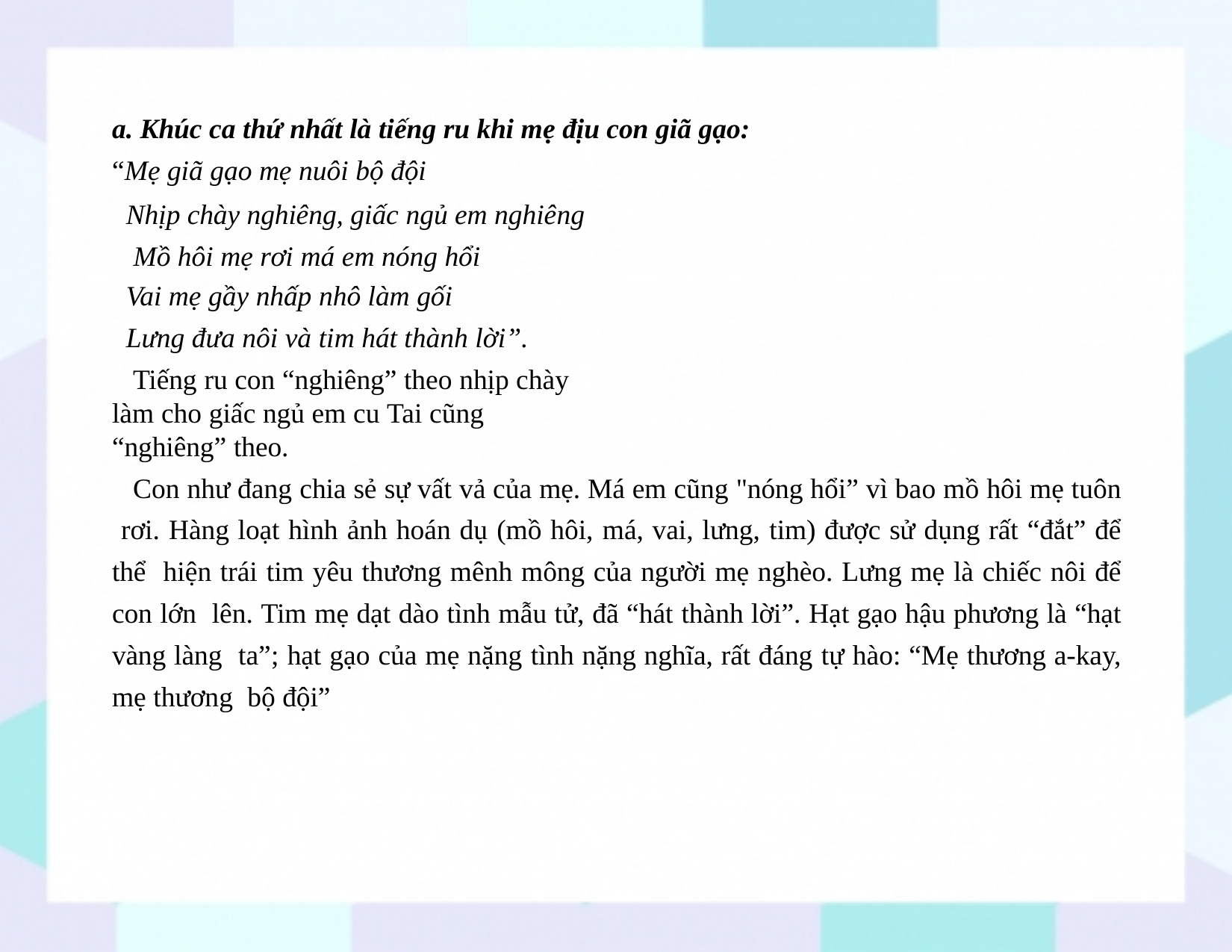

a. Khúc ca thứ nhất là tiếng ru khi mẹ địu con giã gạo:
“Mẹ giã gạo mẹ nuôi bộ đội
Nhịp chày nghiêng, giấc ngủ em nghiêng  Mồ hôi mẹ rơi má em nóng hổi
Vai mẹ gầy nhấp nhô làm gối
Lưng đưa nôi và tim hát thành lời”.
Tiếng ru con “nghiêng” theo nhịp chày làm cho giấc ngủ em cu Tai cũng “nghiêng” theo.
Con như đang chia sẻ sự vất vả của mẹ. Má em cũng "nóng hổi” vì bao mồ hôi mẹ tuôn  rơi. Hàng loạt hình ảnh hoán dụ (mồ hôi, má, vai, lưng, tim) được sử dụng rất “đắt” để thể  hiện trái tim yêu thương mênh mông của người mẹ nghèo. Lưng mẹ là chiếc nôi để con lớn  lên. Tim mẹ dạt dào tình mẫu tử, đã “hát thành lời”. Hạt gạo hậu phương là “hạt vàng làng  ta”; hạt gạo của mẹ nặng tình nặng nghĩa, rất đáng tự hào: “Mẹ thương a-kay, mẹ thương  bộ đội”